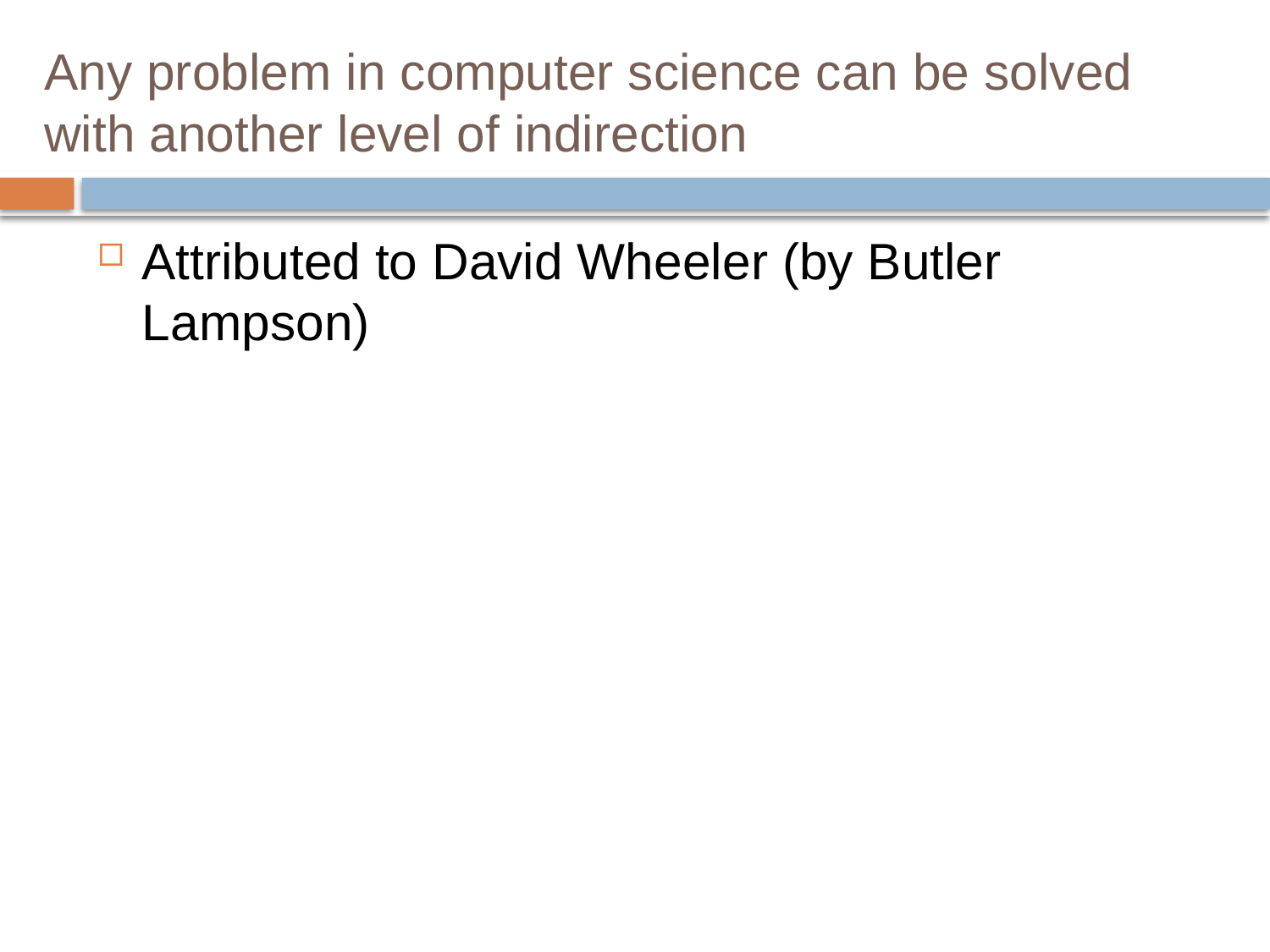

# Any problem in computer science can be solved with another level of indirection
Attributed to David Wheeler (by Butler Lampson)